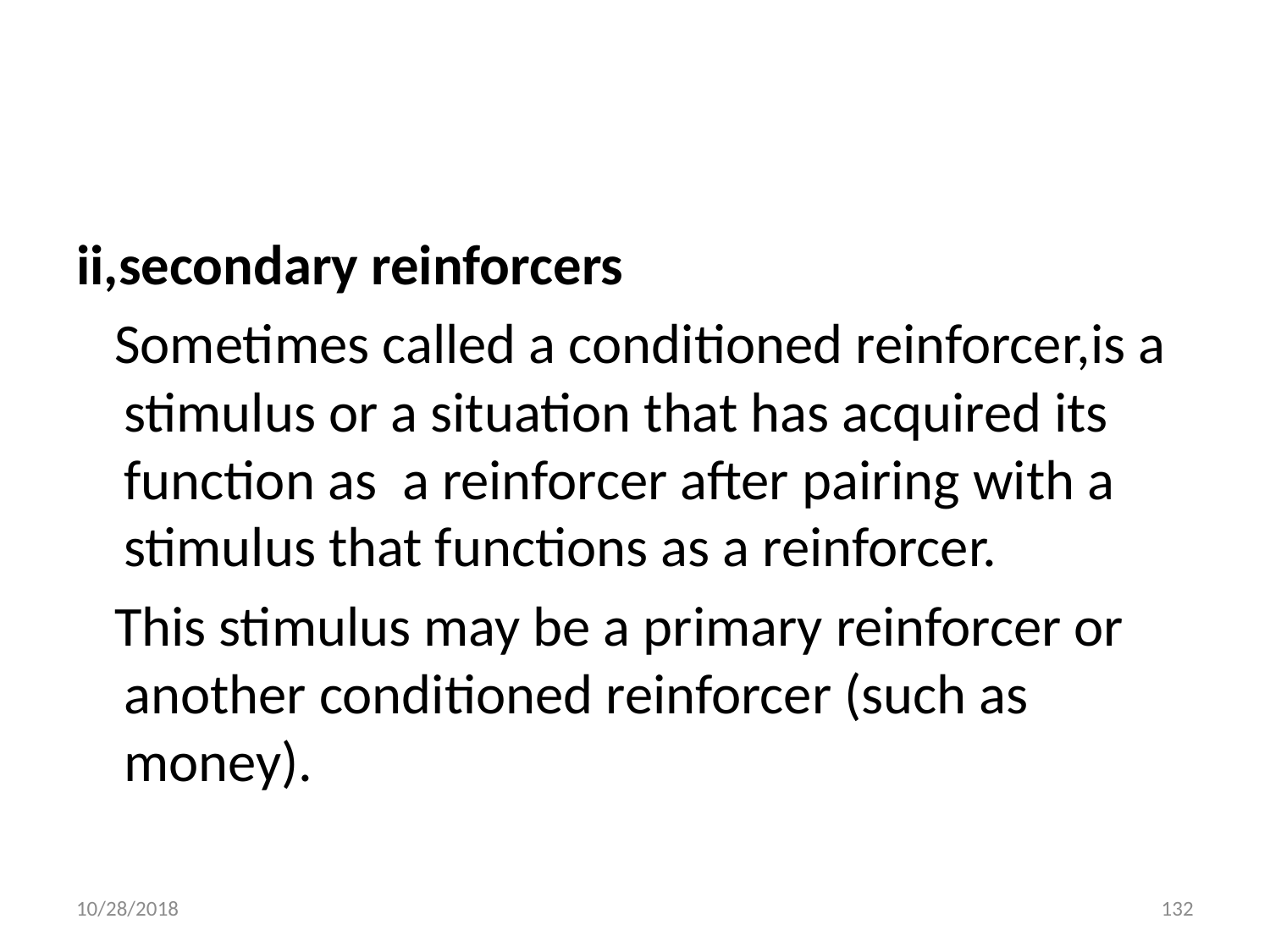

#
ii,secondary reinforcers
   Sometimes called a conditioned reinforcer,is a stimulus or a situation that has acquired its function as  a reinforcer after pairing with a stimulus that functions as a reinforcer.
   This stimulus may be a primary reinforcer or another conditioned reinforcer (such as money).
10/28/2018
132